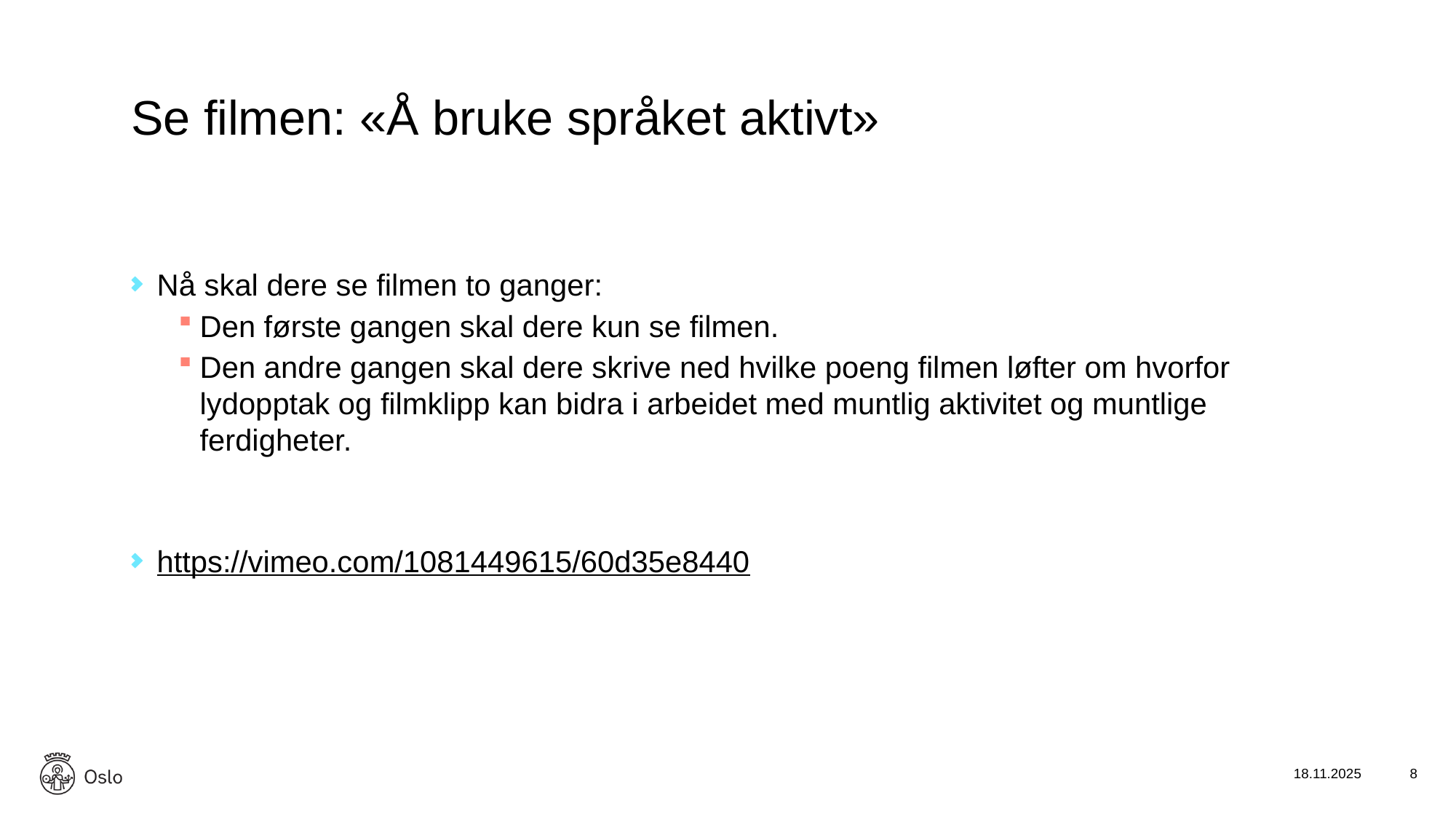

Se filmen: «Å bruke språket aktivt»
Nå skal dere se filmen to ganger:
Den første gangen skal dere kun se filmen.
Den andre gangen skal dere skrive ned hvilke poeng filmen løfter om hvorfor lydopptak og filmklipp kan bidra i arbeidet med muntlig aktivitet og muntlige ferdigheter.

https://vimeo.com/1081449615/60d35e8440

18.11.2025
8